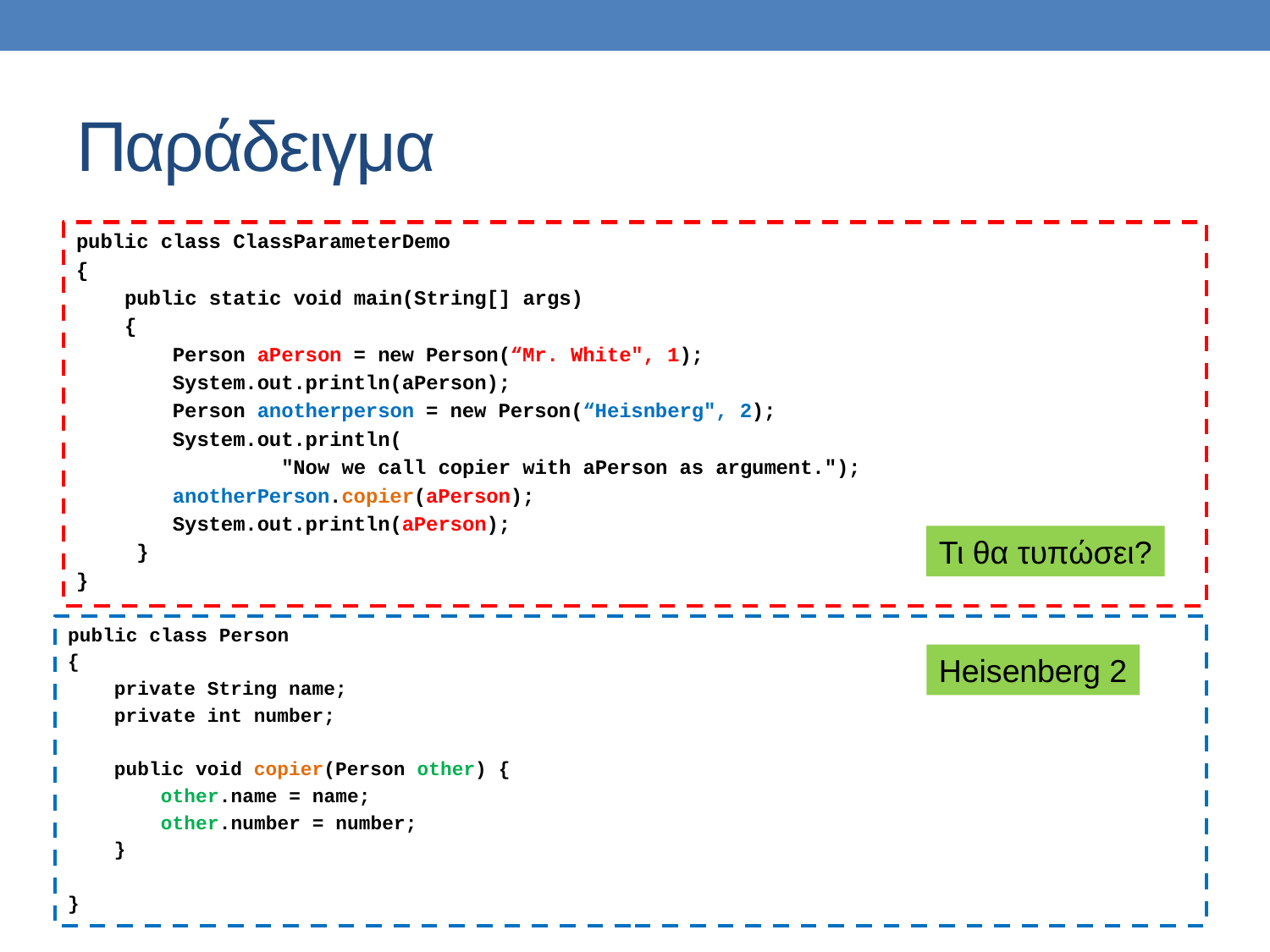

# Παράδειγμα
public class ClassParameterDemo
{
    public static void main(String[] args)
    {
        Person aPerson = new Person(“Mr. White", 1);
        System.out.println(aPerson);
        Person anotherperson = new Person(“Heisnberg", 2);
        System.out.println(
                 "Now we call copier with aPerson as argument.");
        anotherPerson.copier(aPerson);
        System.out.println(aPerson);
     }
}

Τι θα τυπώσει?
public class Person
{
    private String name;
    private int number;

    public void copier(Person other) {
        other.name = name;
        other.number = number;
    }

}

Heisenberg 2